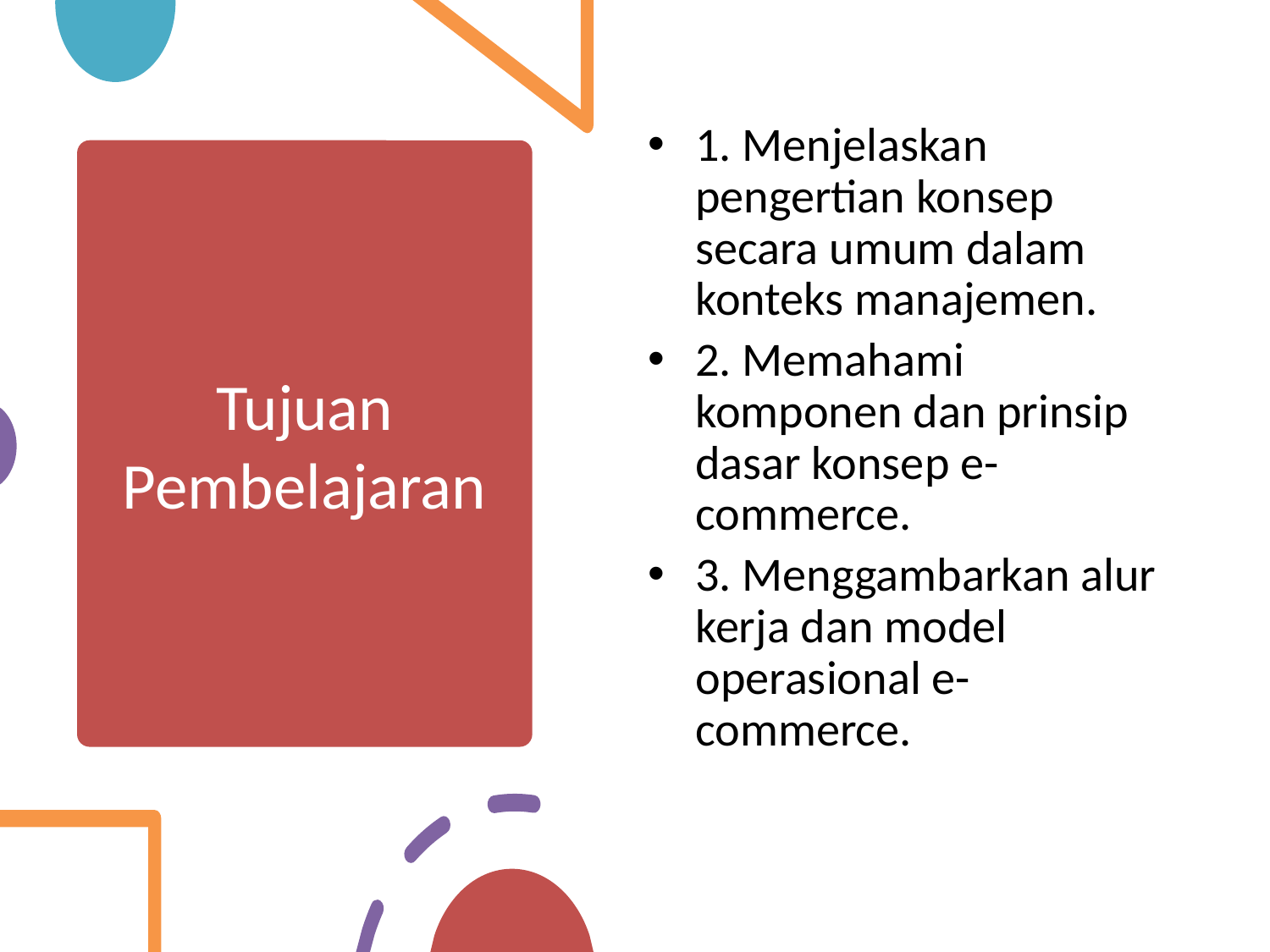

1. Menjelaskan pengertian konsep secara umum dalam konteks manajemen.
2. Memahami komponen dan prinsip dasar konsep e-commerce.
3. Menggambarkan alur kerja dan model operasional e-commerce.

# Tujuan Pembelajaran